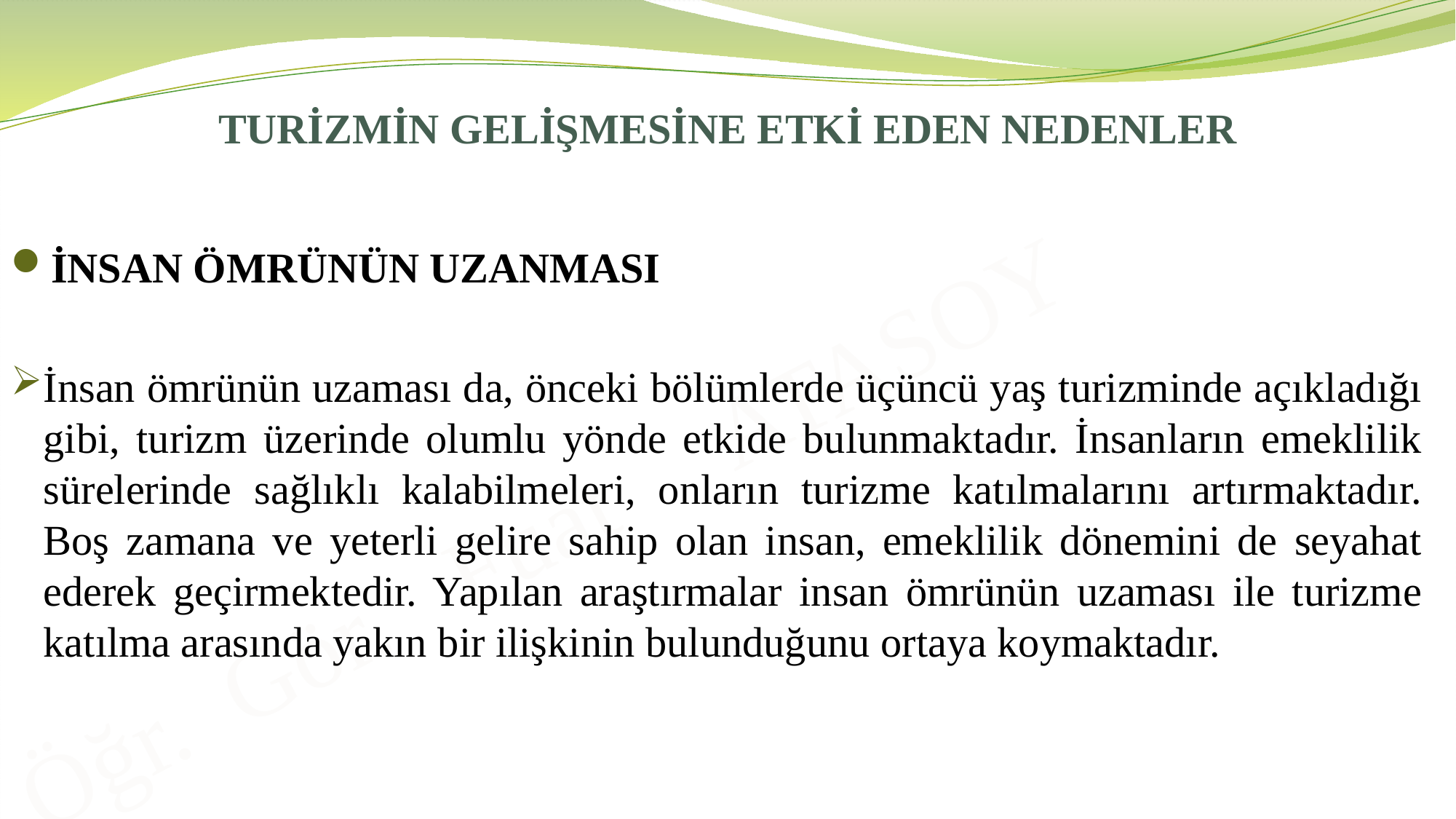

# TURİZMİN GELİŞMESİNE ETKİ EDEN NEDENLER
İNSAN ÖMRÜNÜN UZANMASI

İnsan ömrünün uzaması da, önceki bölümlerde üçüncü yaş turizminde açıkladığı gibi, turizm üzerinde olumlu yönde etkide bulunmaktadır. İnsanların emeklilik sürelerinde sağlıklı kalabilmeleri, onların turizme katılmalarını artırmaktadır. Boş zamana ve yeterli gelire sahip olan insan, emeklilik dönemini de seyahat ederek geçirmektedir. Yapılan araştırmalar insan ömrünün uzaması ile turizme katılma arasında yakın bir ilişkinin bulunduğunu ortaya koymaktadır.